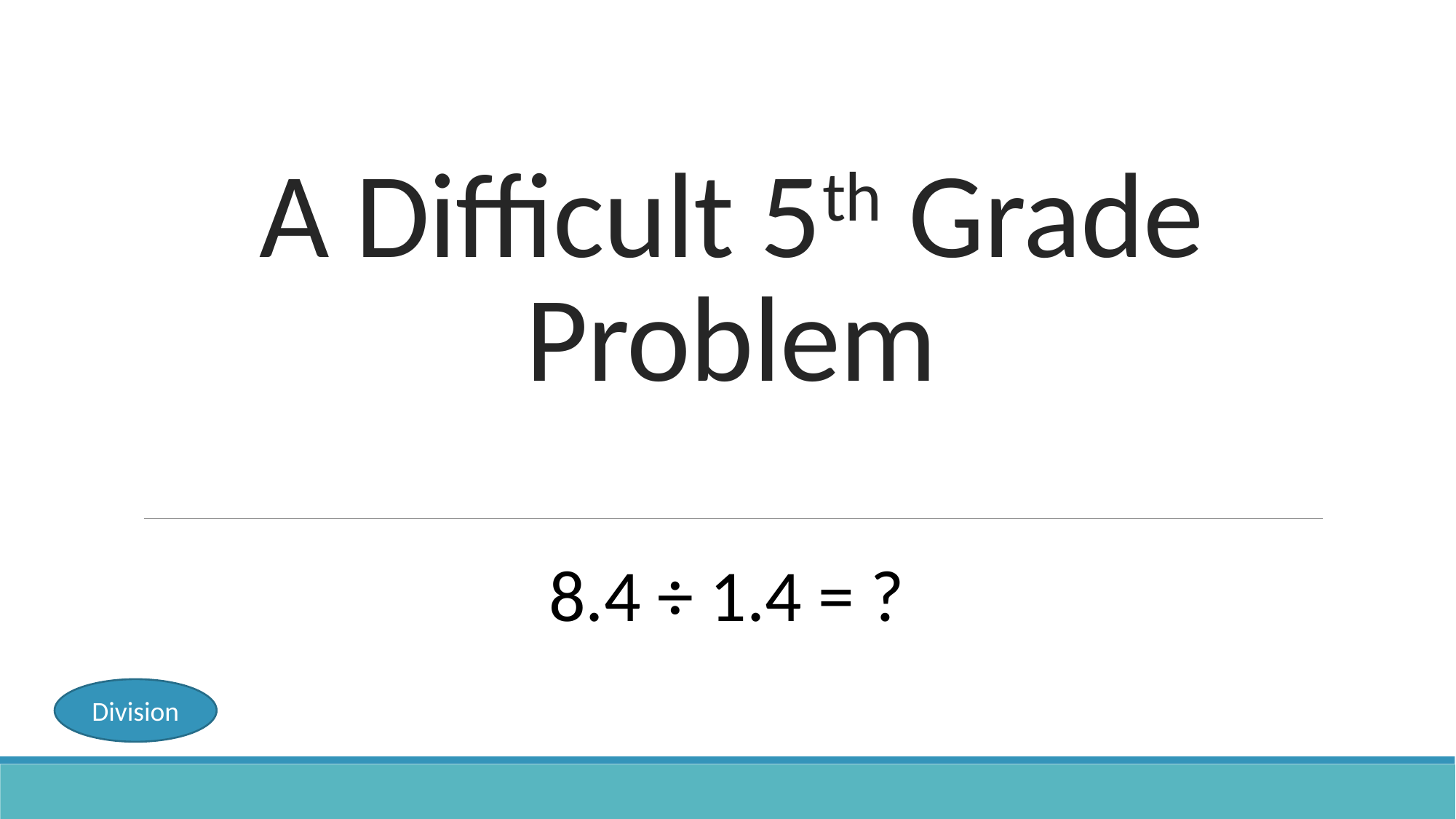

# A Difficult 5th Grade Problem
8.4 ÷ 1.4 = ?
Division